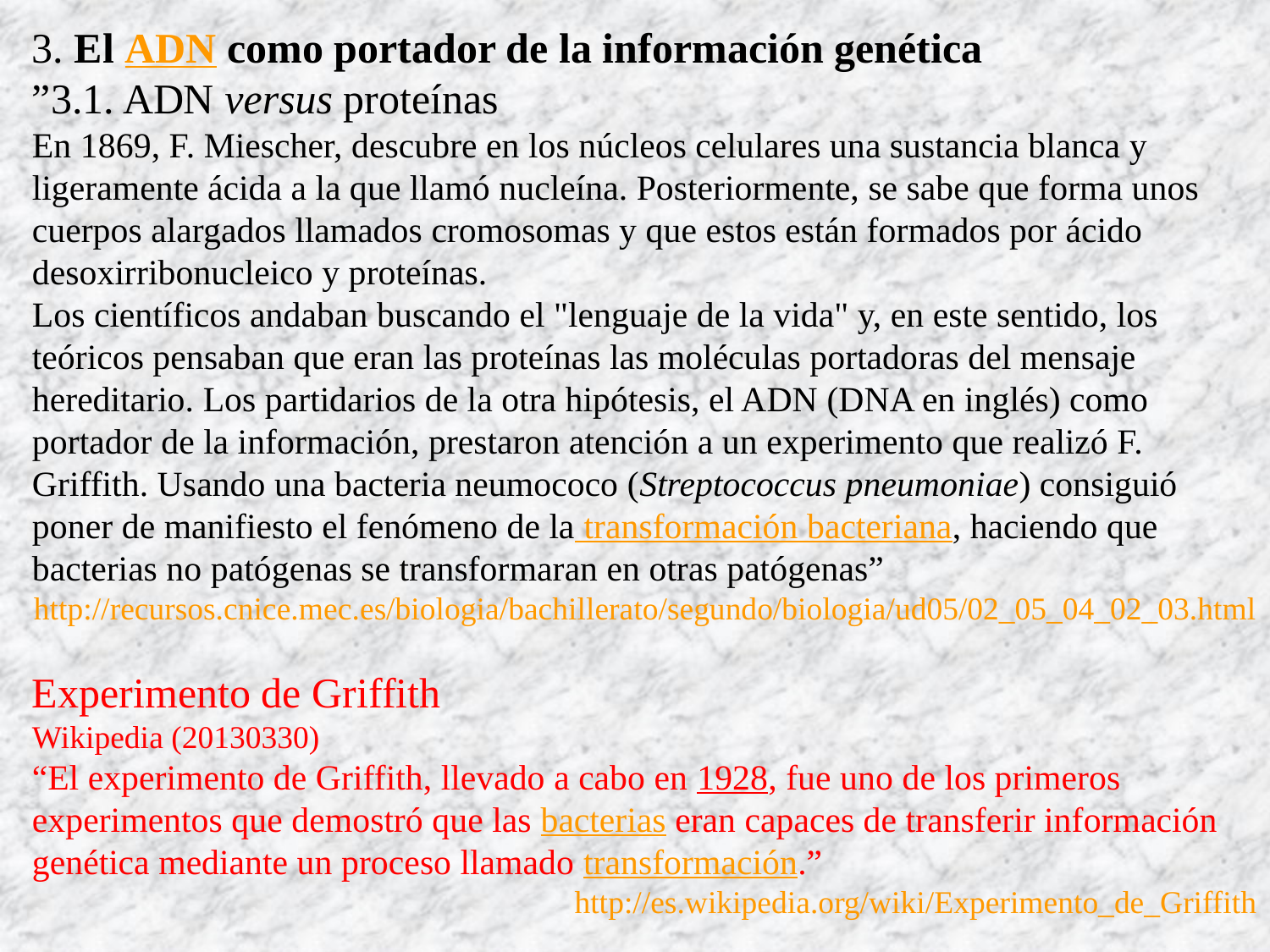

3. El ADN como portador de la información genética
”3.1. ADN versus proteínas
En 1869, F. Miescher, descubre en los núcleos celulares una sustancia blanca y ligeramente ácida a la que llamó nucleína. Posteriormente, se sabe que forma unos cuerpos alargados llamados cromosomas y que estos están formados por ácido desoxirribonucleico y proteínas.
Los científicos andaban buscando el "lenguaje de la vida" y, en este sentido, los teóricos pensaban que eran las proteínas las moléculas portadoras del mensaje hereditario. Los partidarios de la otra hipótesis, el ADN (DNA en inglés) como portador de la información, prestaron atención a un experimento que realizó F. Griffith. Usando una bacteria neumococo (Streptococcus pneumoniae) consiguió poner de manifiesto el fenómeno de la transformación bacteriana, haciendo que bacterias no patógenas se transformaran en otras patógenas”
http://recursos.cnice.mec.es/biologia/bachillerato/segundo/biologia/ud05/02_05_04_02_03.html
Experimento de Griffith
Wikipedia (20130330)
“El experimento de Griffith, llevado a cabo en 1928, fue uno de los primeros experimentos que demostró que las bacterias eran capaces de transferir información genética mediante un proceso llamado transformación.”
http://es.wikipedia.org/wiki/Experimento_de_Griffith